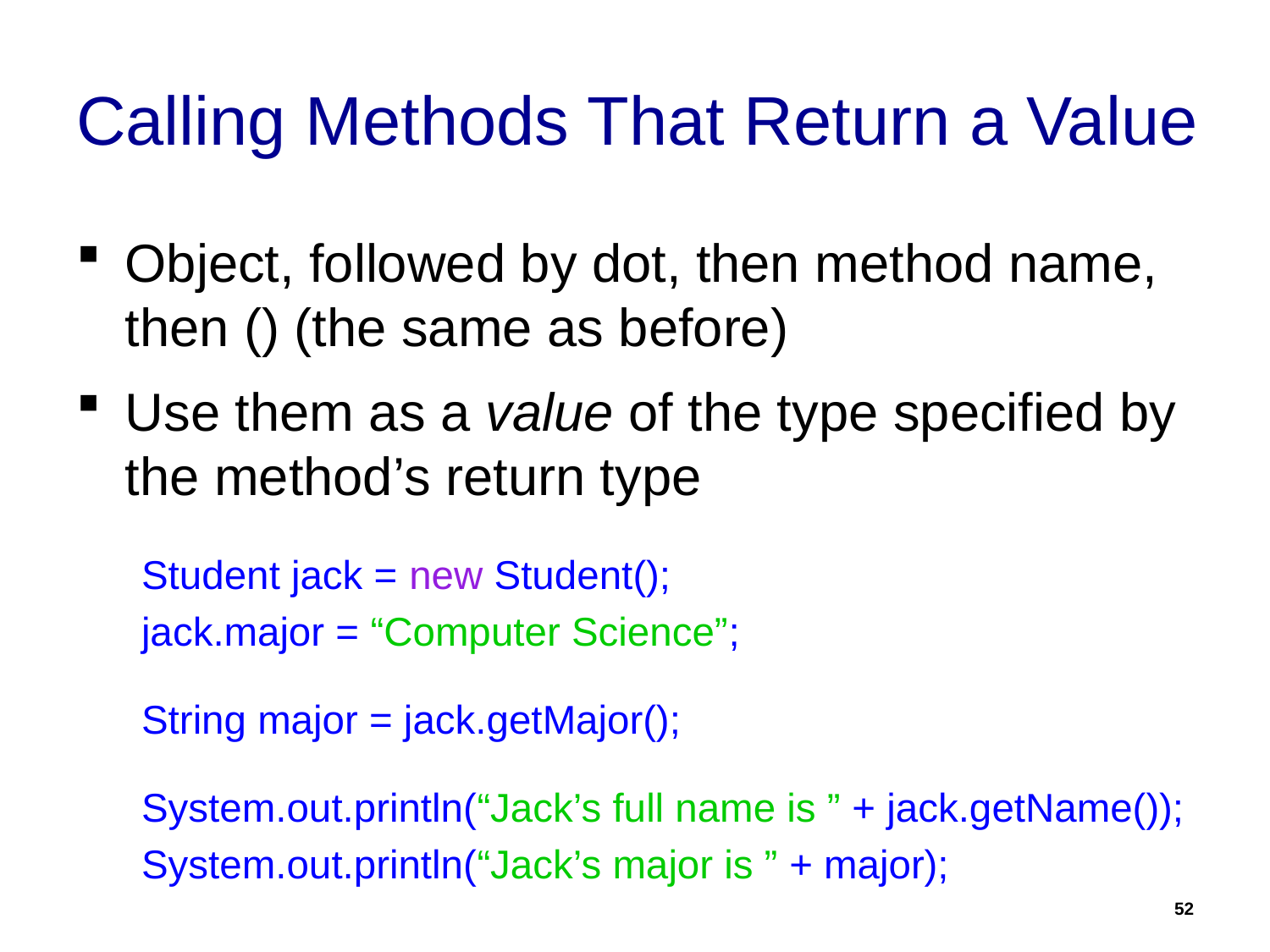

# Calling Methods That Return a Value
Object, followed by dot, then method name, then () (the same as before)
Use them as a value of the type specified by the method’s return type

Student jack = new Student();
jack.major = “Computer Science”;

String major = jack.getMajor();

System.out.println(“Jack’s full name is ” + jack.getName());
System.out.println(“Jack’s major is ” + major);

52